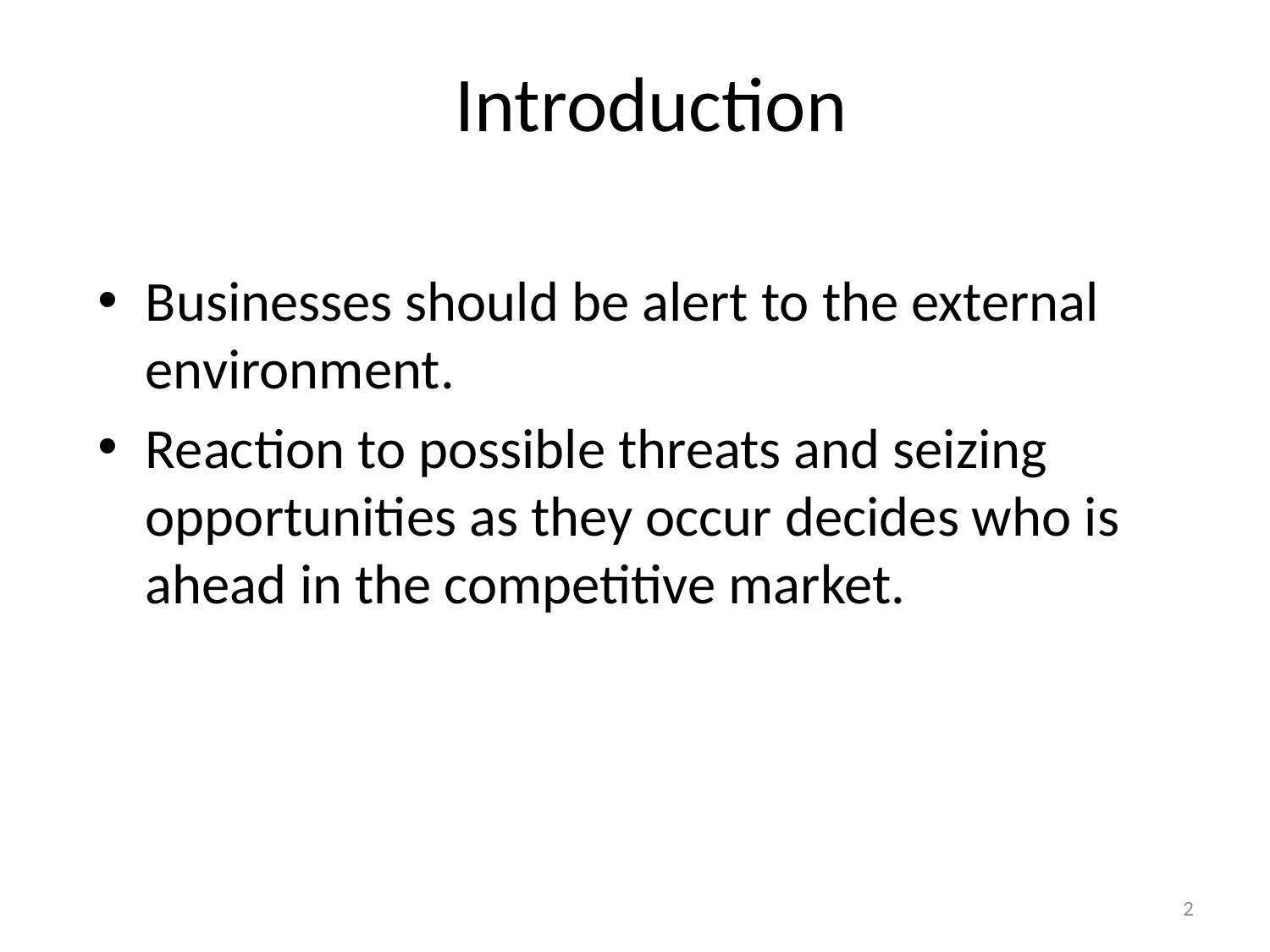

# Introduction
Businesses should be alert to the external environment.
Reaction to possible threats and seizing opportunities as they occur decides who is ahead in the competitive market.
2